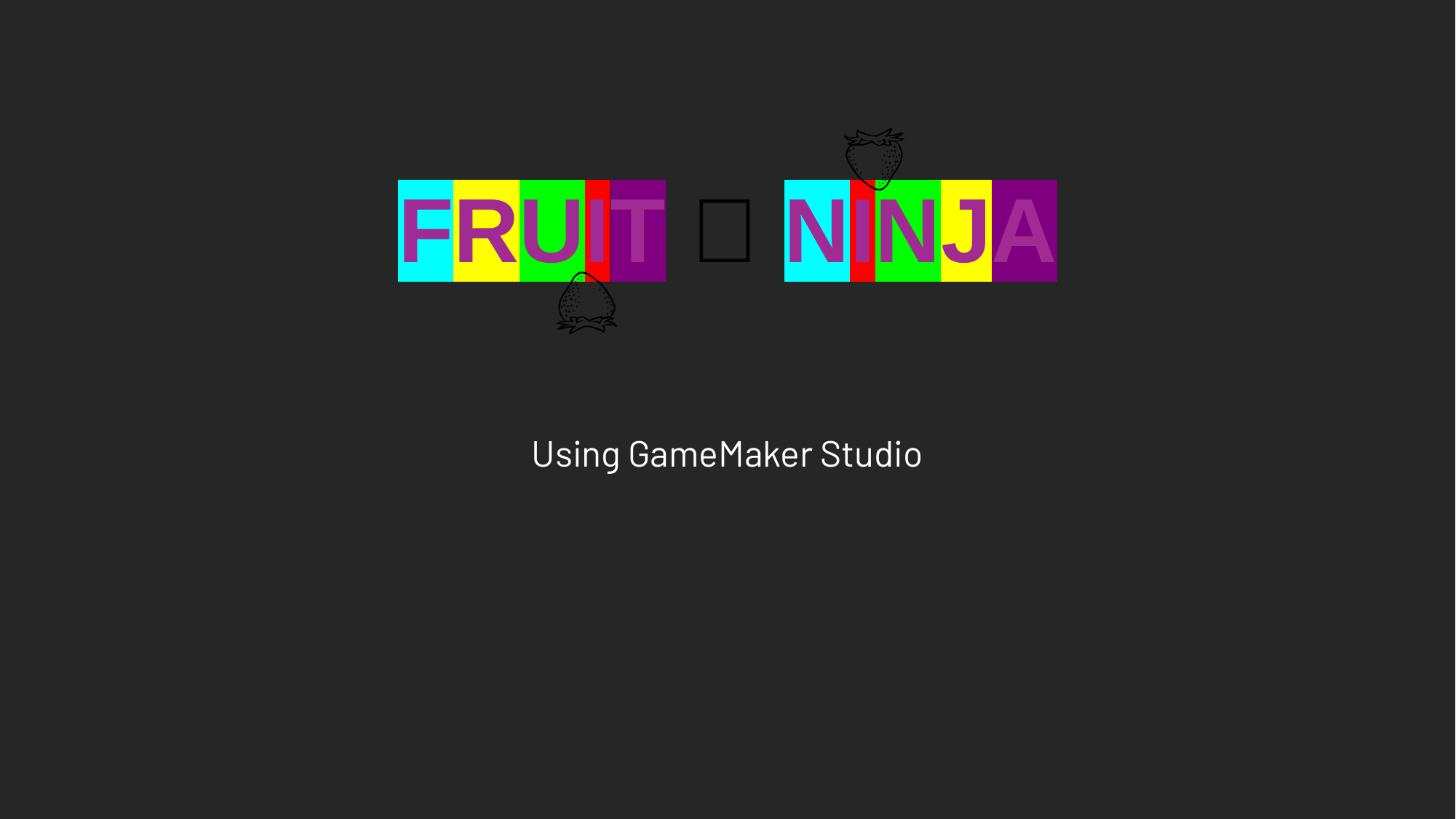

🍓
# FRUIT 🥷 NINJA
🍓
Using GameMaker Studio